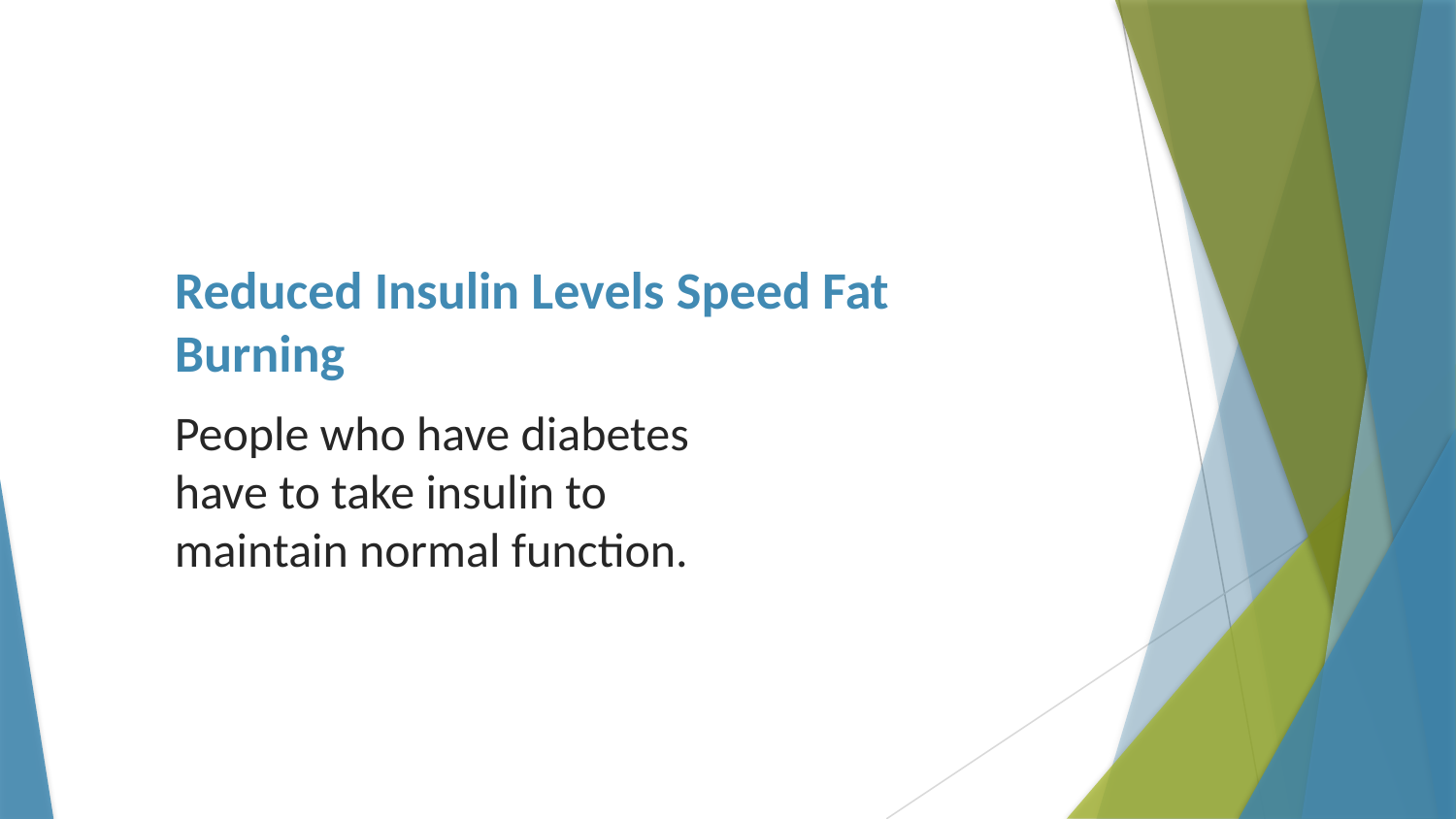

# Reduced Insulin Levels Speed Fat Burning
People who have diabetes have to take insulin to maintain normal function.